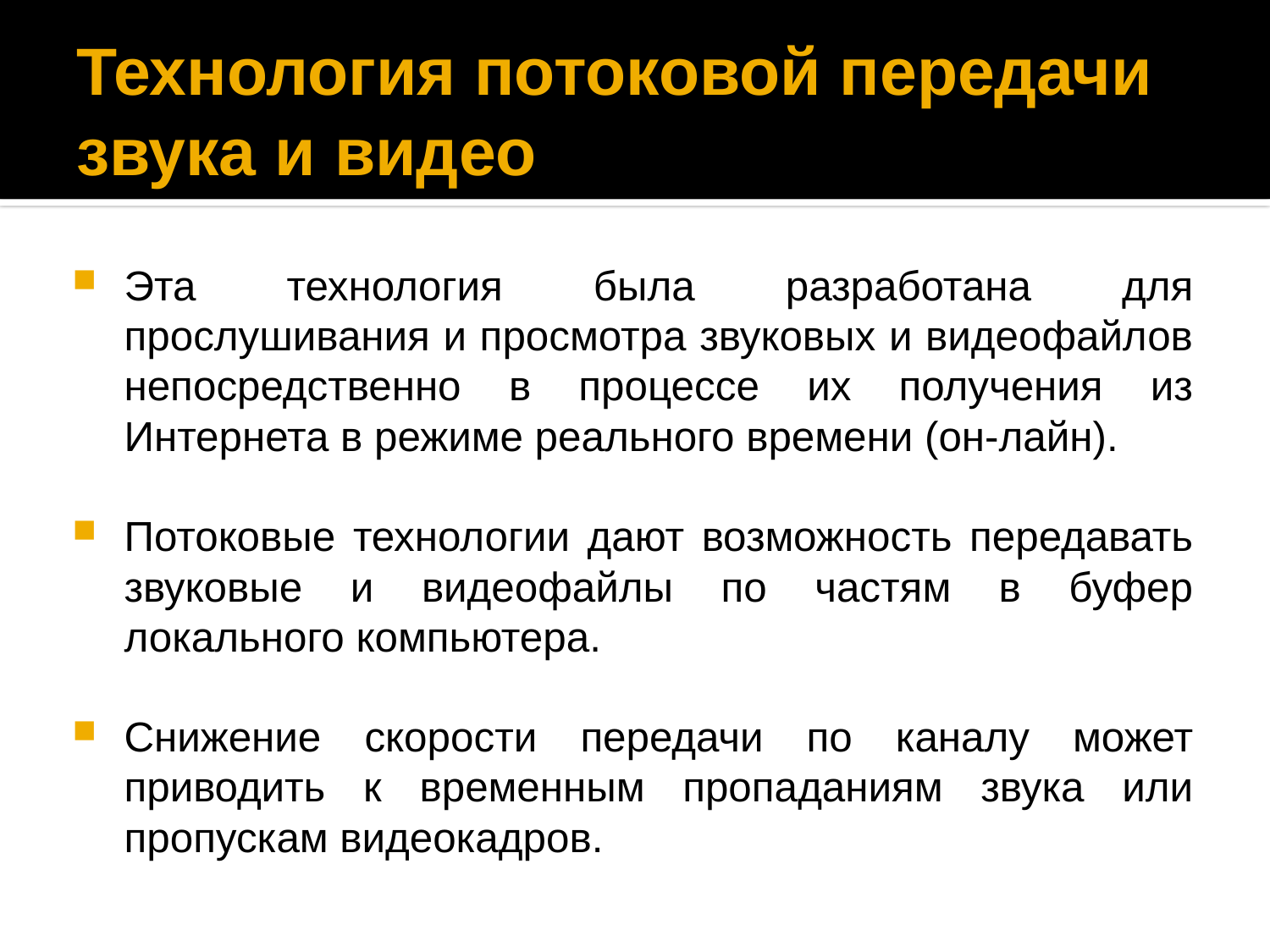

# Технология потоковой передачи звука и видео
Эта технология была разработана для прослушивания и просмотра звуковых и видеофайлов непосредственно в процессе их получения из Интернета в режиме реального времени (он-лайн).

Потоковые технологии дают возможность передавать звуковые и видеофайлы по частям в буфер локального компьютера.

Снижение скорости передачи по каналу может приводить к временным пропаданиям звука или пропускам видеокадров.